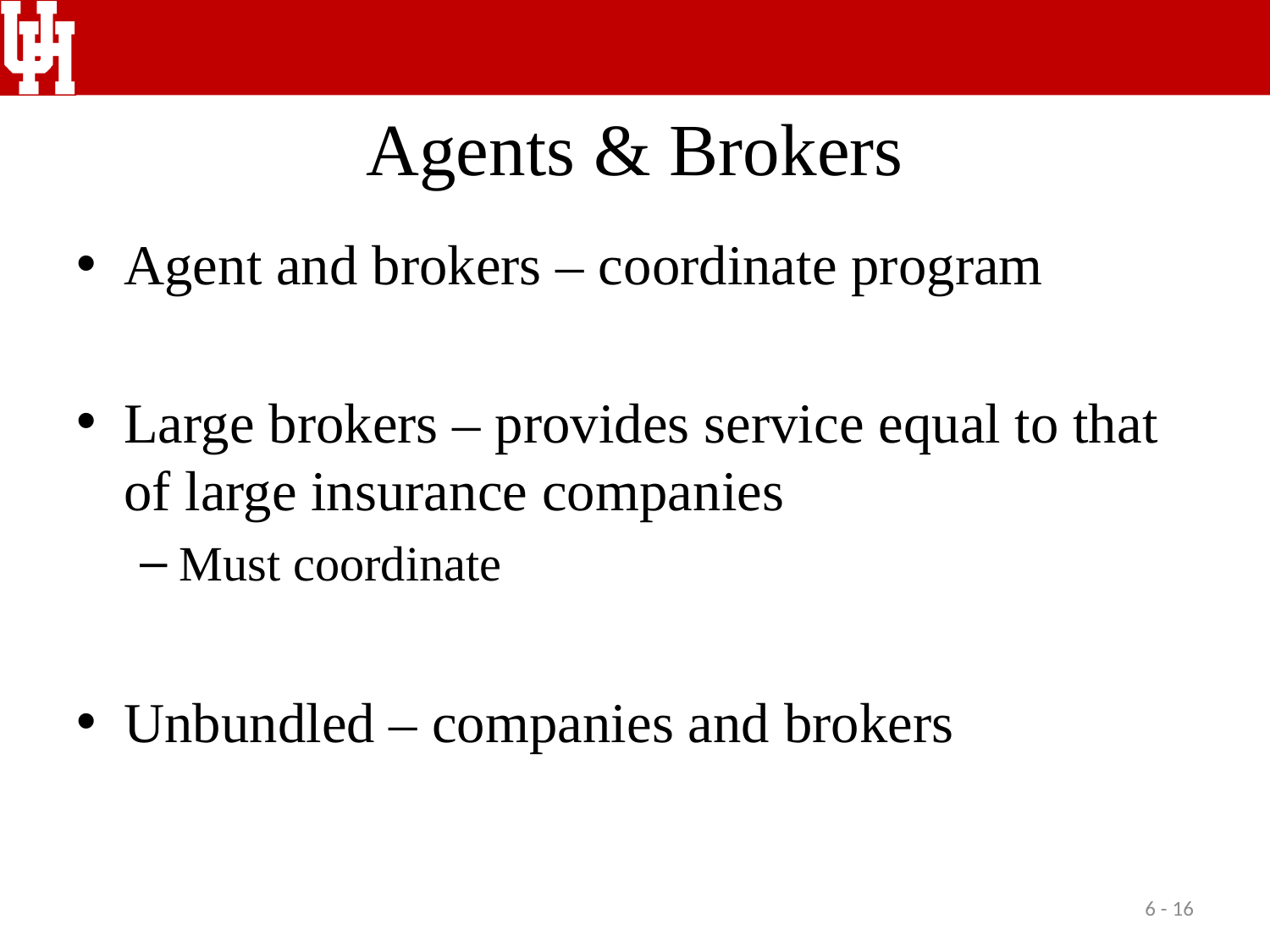

# Agents & Brokers
Agent and brokers – coordinate program

Large brokers – provides service equal to that of large insurance companies
Must coordinate

Unbundled – companies and brokers
6 - 16